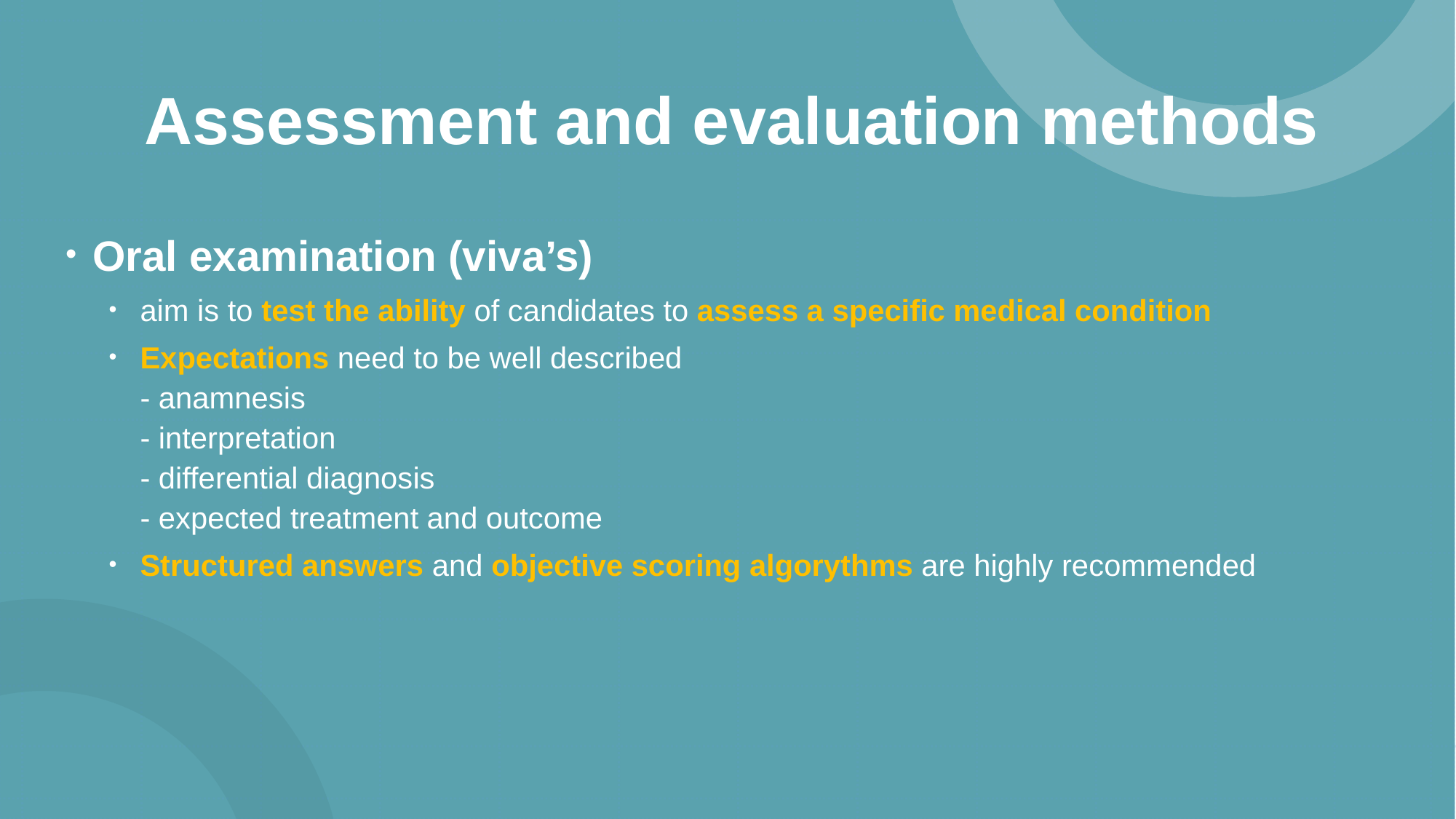

# Assessment and evaluation methods
Oral examination (viva’s)
aim is to test the ability of candidates to assess a specific medical condition
Expectations need to be well described
- anamnesis
- interpretation
- differential diagnosis
- expected treatment and outcome
Structured answers and objective scoring algorythms are highly recommended